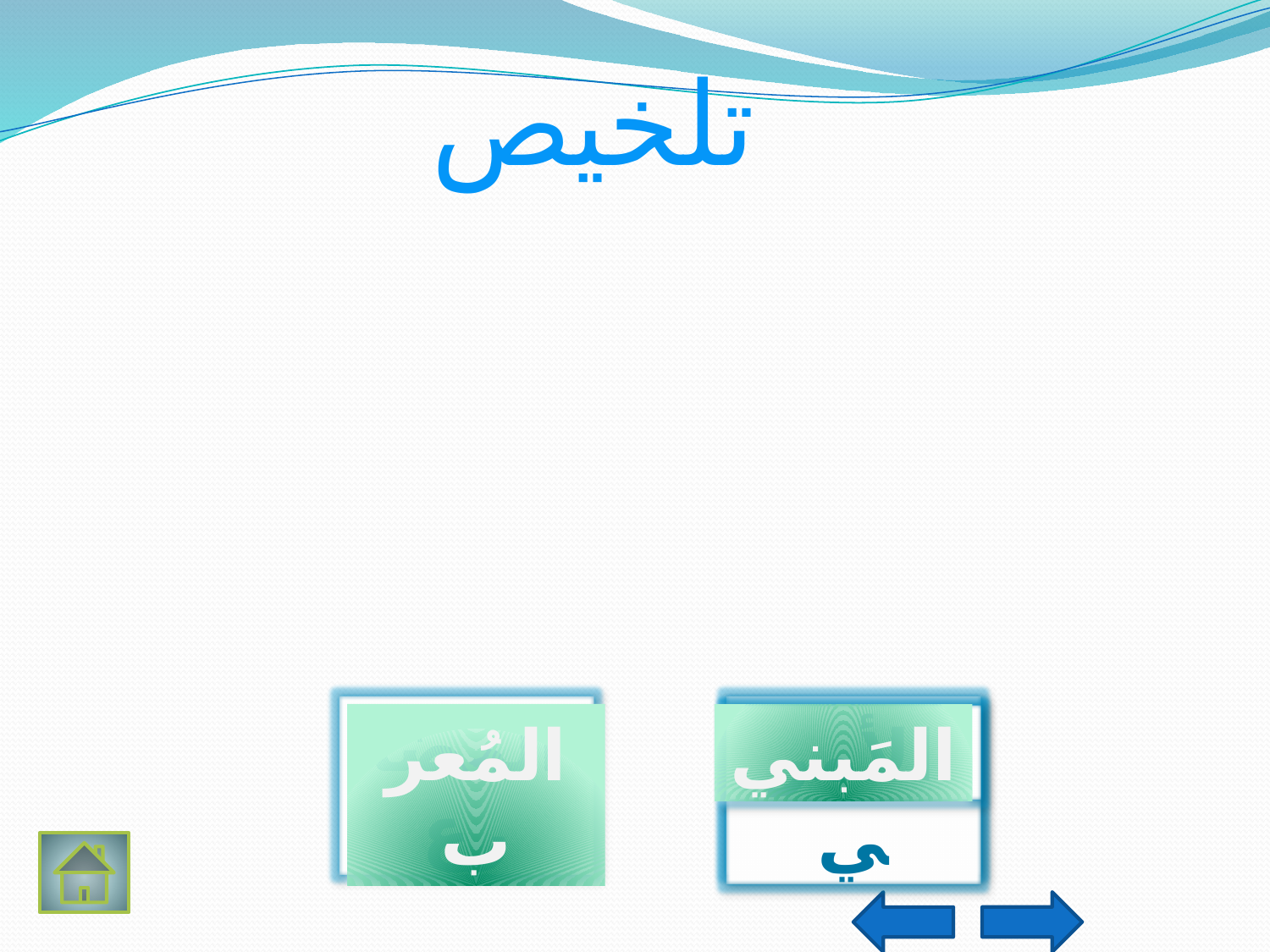

# تلخيص
المضارع
المضارع
المُعرب
المَبني
الماضي
الأمر